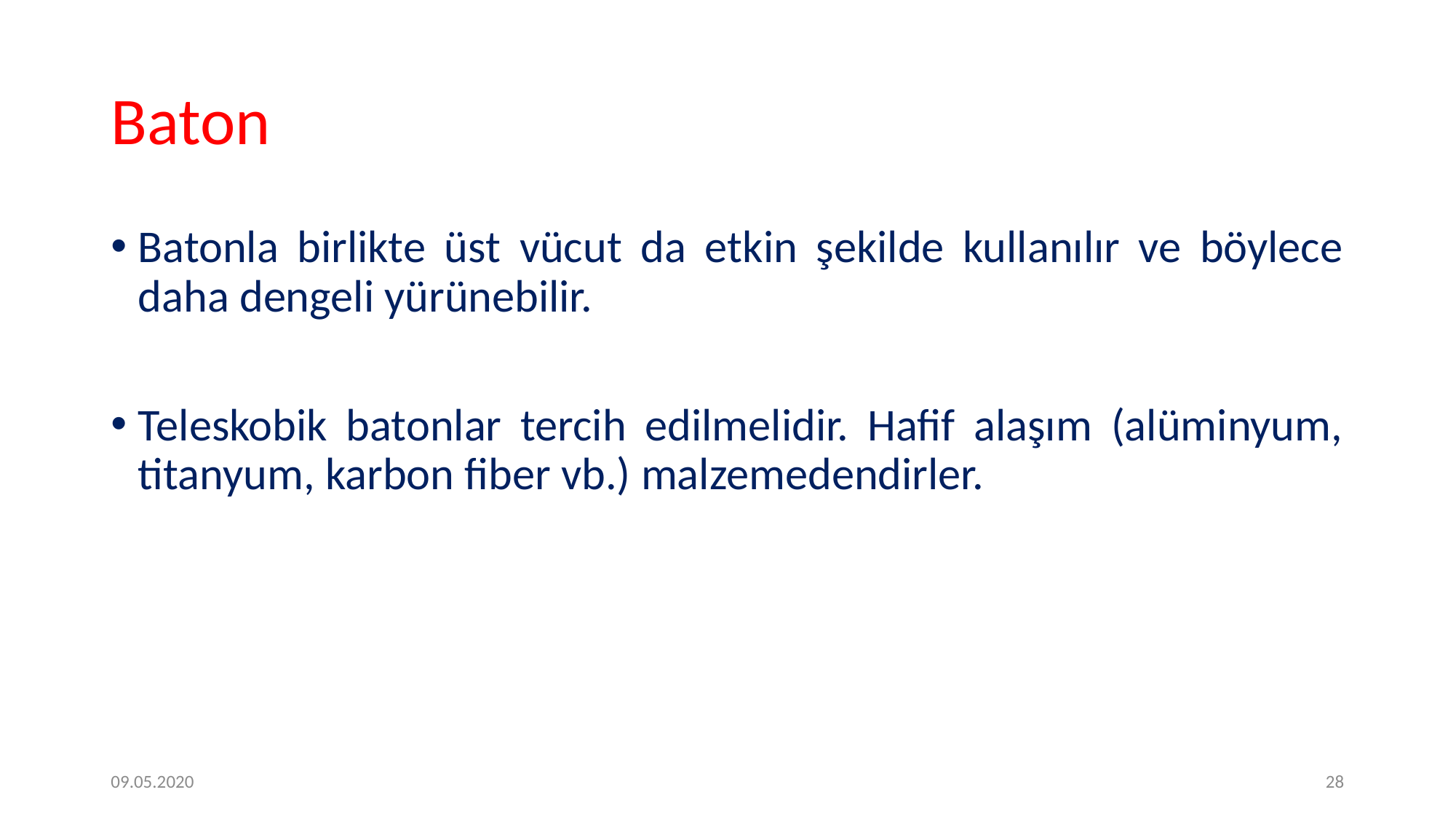

# Baton
Batonla birlikte üst vücut da etkin şekilde kullanılır ve böylece daha dengeli yürünebilir.

Teleskobik batonlar tercih edilmelidir. Hafif alaşım (alüminyum, titanyum, karbon fiber vb.) malzemedendirler.
09.05.2020
28